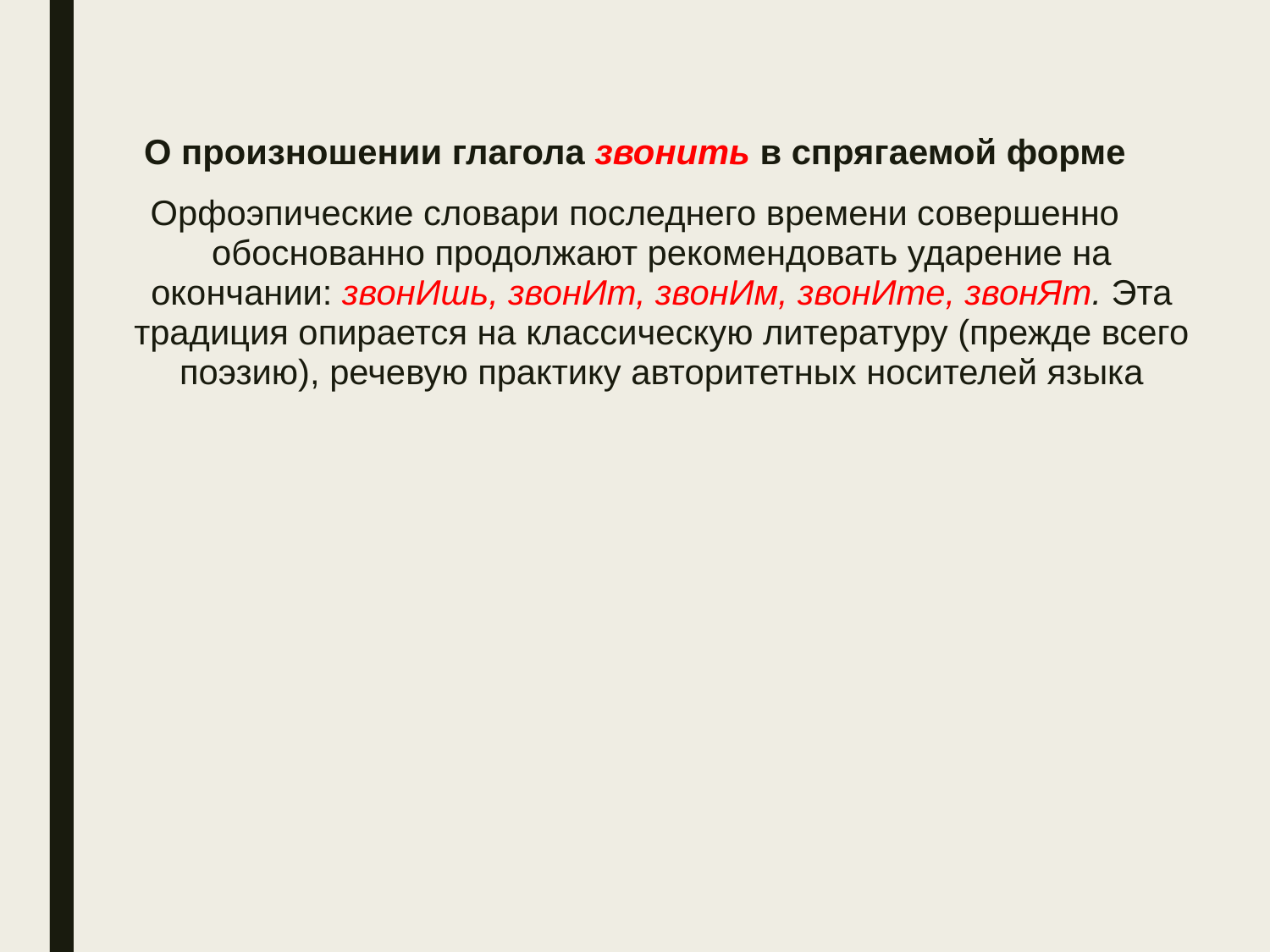

О произношении глагола звонить в спрягаемой форме
Орфоэпические словари последнего времени совершенно обоснованно продолжают рекомендовать ударение на окончании: звонИшь, звонИт, звонИм, звонИте, звонЯт. Эта традиция опирается на классическую литературу (прежде всего поэзию), речевую практику авторитетных носителей языка